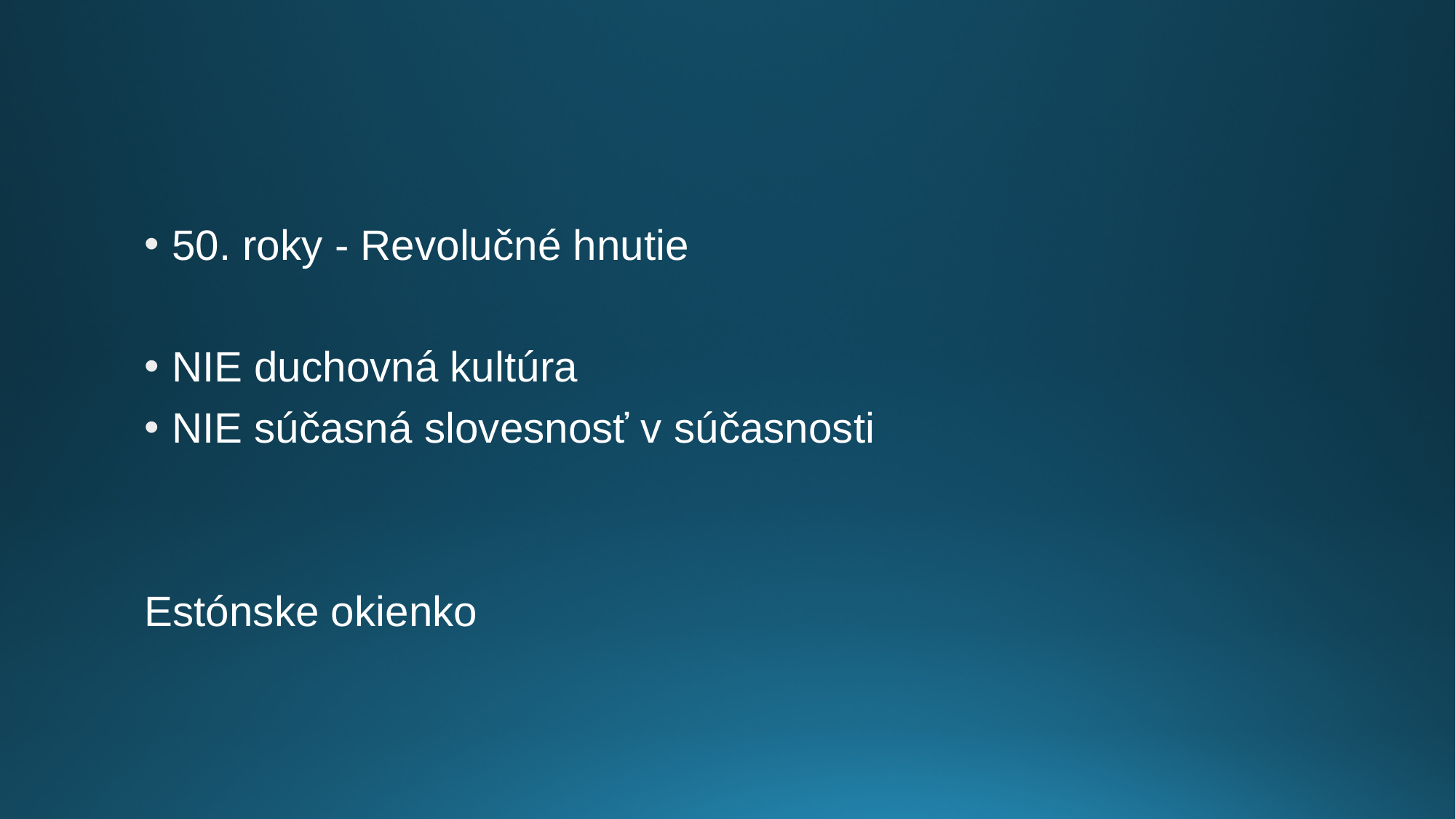

#
50. roky - Revolučné hnutie

NIE duchovná kultúra
NIE súčasná slovesnosť v súčasnosti

Estónske okienko